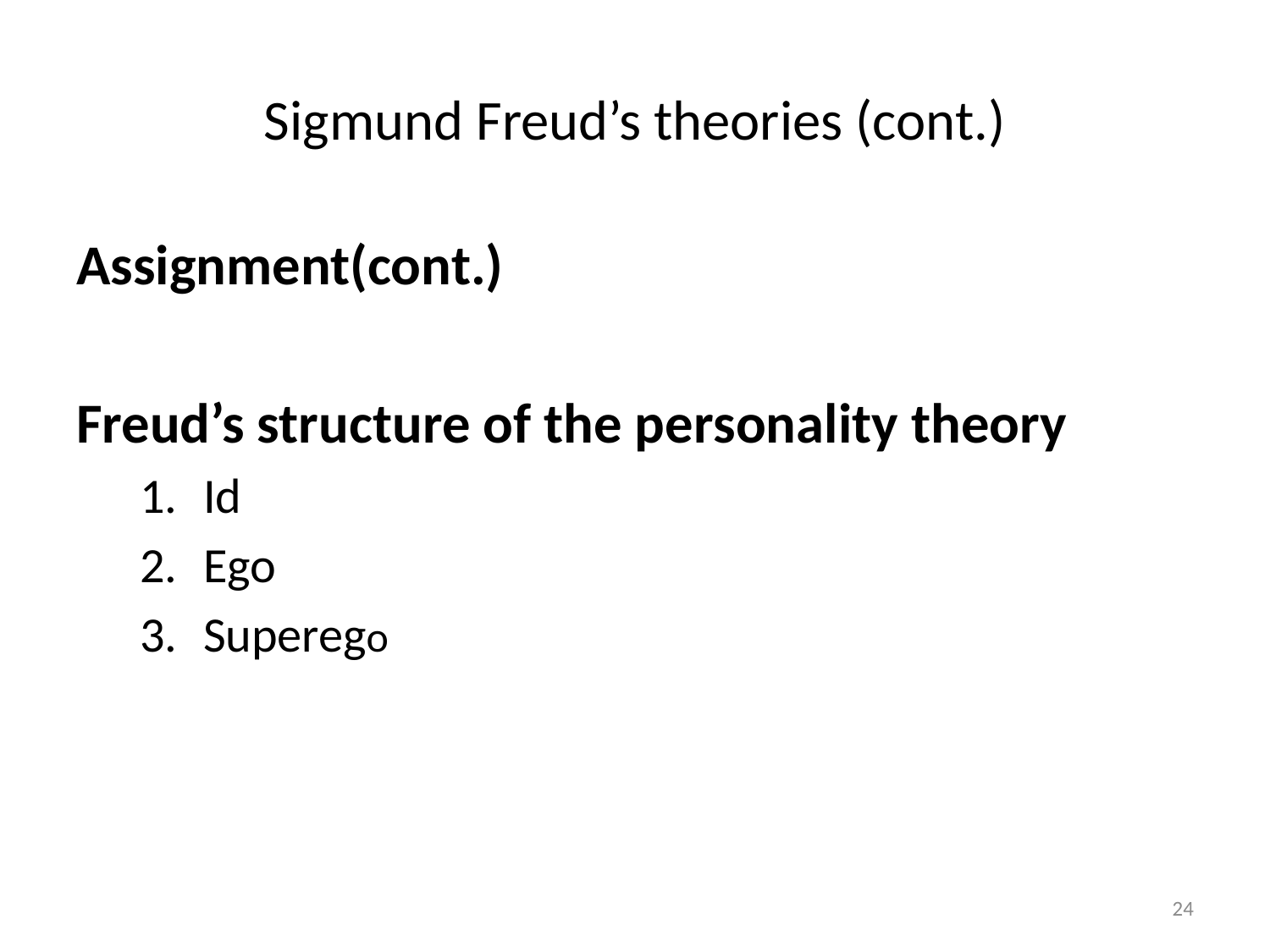

# Sigmund Freud’s theories (cont.)
Assignment(cont.)

Freud’s structure of the personality theory
Id
Ego
Superego
24